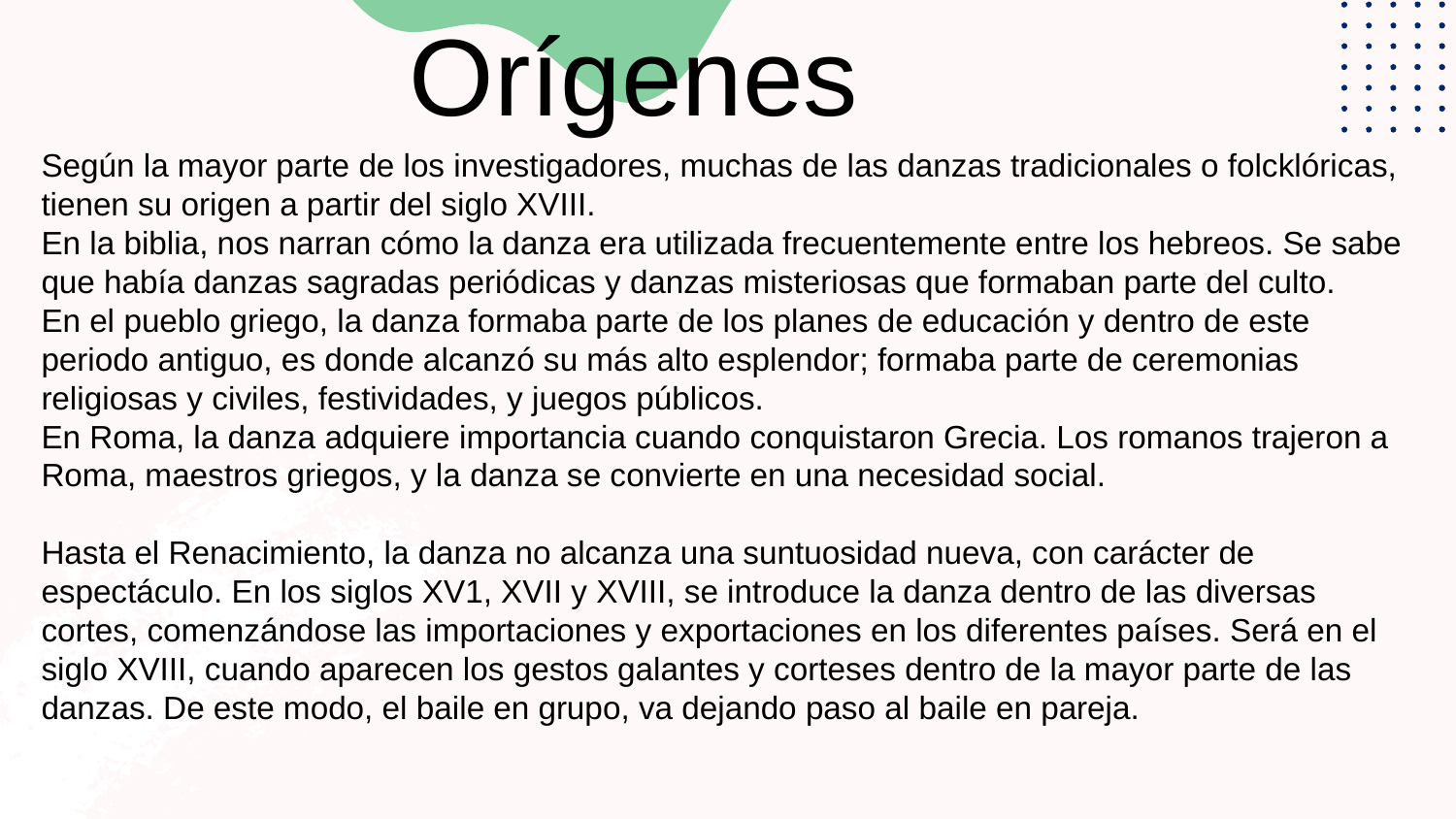

Orígenes

Según la mayor parte de los investigadores, muchas de las danzas tradicionales o folcklóricas, tienen su origen a partir del siglo XVIII.
En la biblia, nos narran cómo la danza era utilizada frecuentemente entre los hebreos. Se sabe que había danzas sagradas periódicas y danzas misteriosas que formaban parte del culto.
En el pueblo griego, la danza formaba parte de los planes de educación y dentro de este periodo antiguo, es donde alcanzó su más alto esplendor; formaba parte de ceremonias religiosas y civiles, festividades, y juegos públicos.
En Roma, la danza adquiere importancia cuando conquistaron Grecia. Los romanos trajeron a Roma, maestros griegos, y la danza se convierte en una necesidad social.

Hasta el Renacimiento, la danza no alcanza una suntuosidad nueva, con carácter de espectáculo. En los siglos XV1, XVII y XVIII, se introduce la danza dentro de las diversas cortes, comenzándose las importaciones y exportaciones en los diferentes países. Será en el siglo XVIII, cuando aparecen los gestos galantes y corteses dentro de la mayor parte de las danzas. De este modo, el baile en grupo, va dejando paso al baile en pareja.